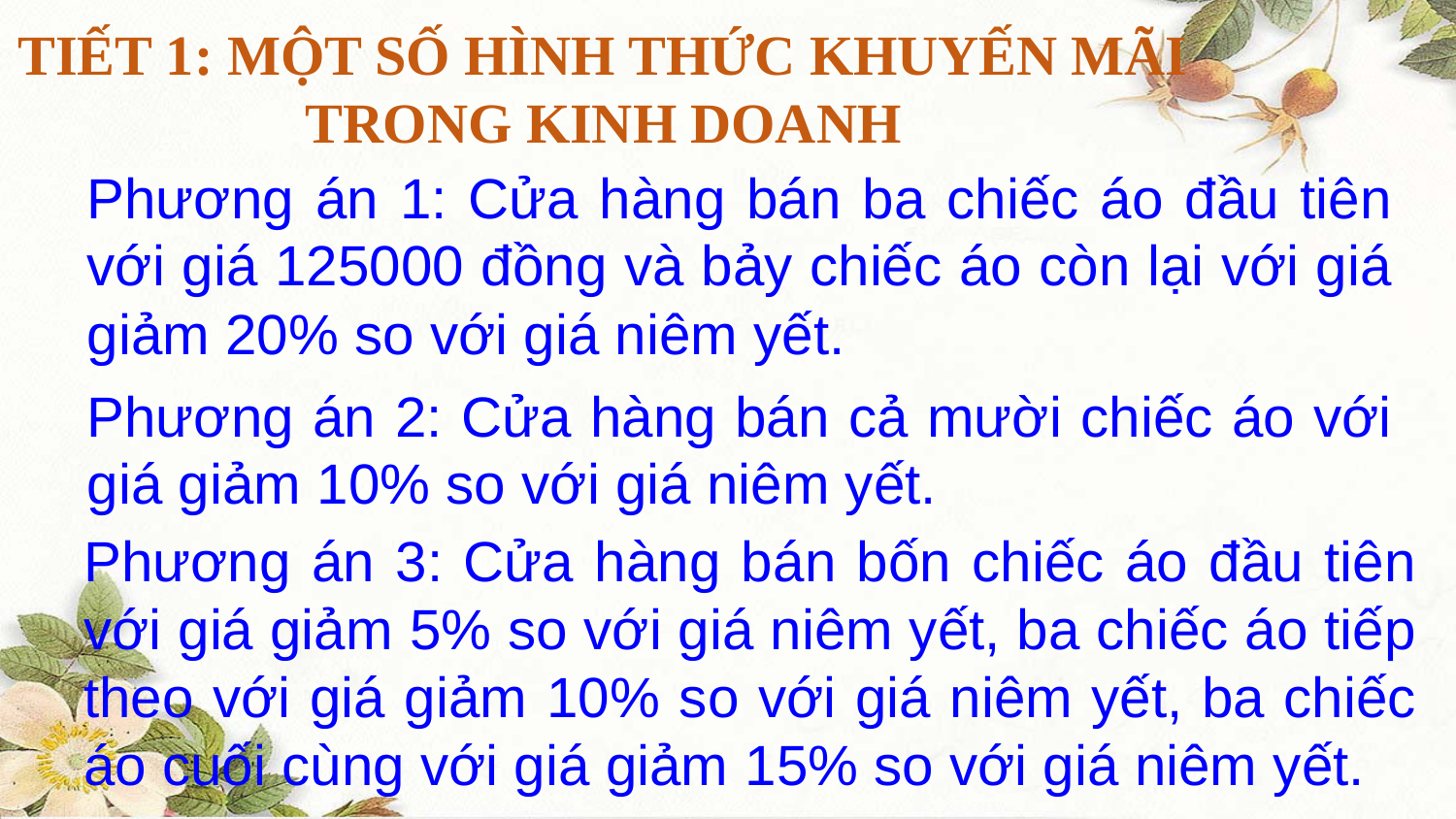

TIẾT 1: MỘT SỐ HÌNH THỨC KHUYẾN MÃI TRONG KINH DOANH
Phương án 1: Cửa hàng bán ba chiếc áo đầu tiên với giá 125000 đồng và bảy chiếc áo còn lại với giá giảm 20% so với giá niêm yết.
Phương án 2: Cửa hàng bán cả mười chiếc áo với giá giảm 10% so với giá niêm yết.
Phương án 3: Cửa hàng bán bốn chiếc áo đầu tiên với giá giảm 5% so với giá niêm yết, ba chiếc áo tiếp theo với giá giảm 10% so với giá niêm yết, ba chiếc áo cuối cùng với giá giảm 15% so với giá niêm yết.